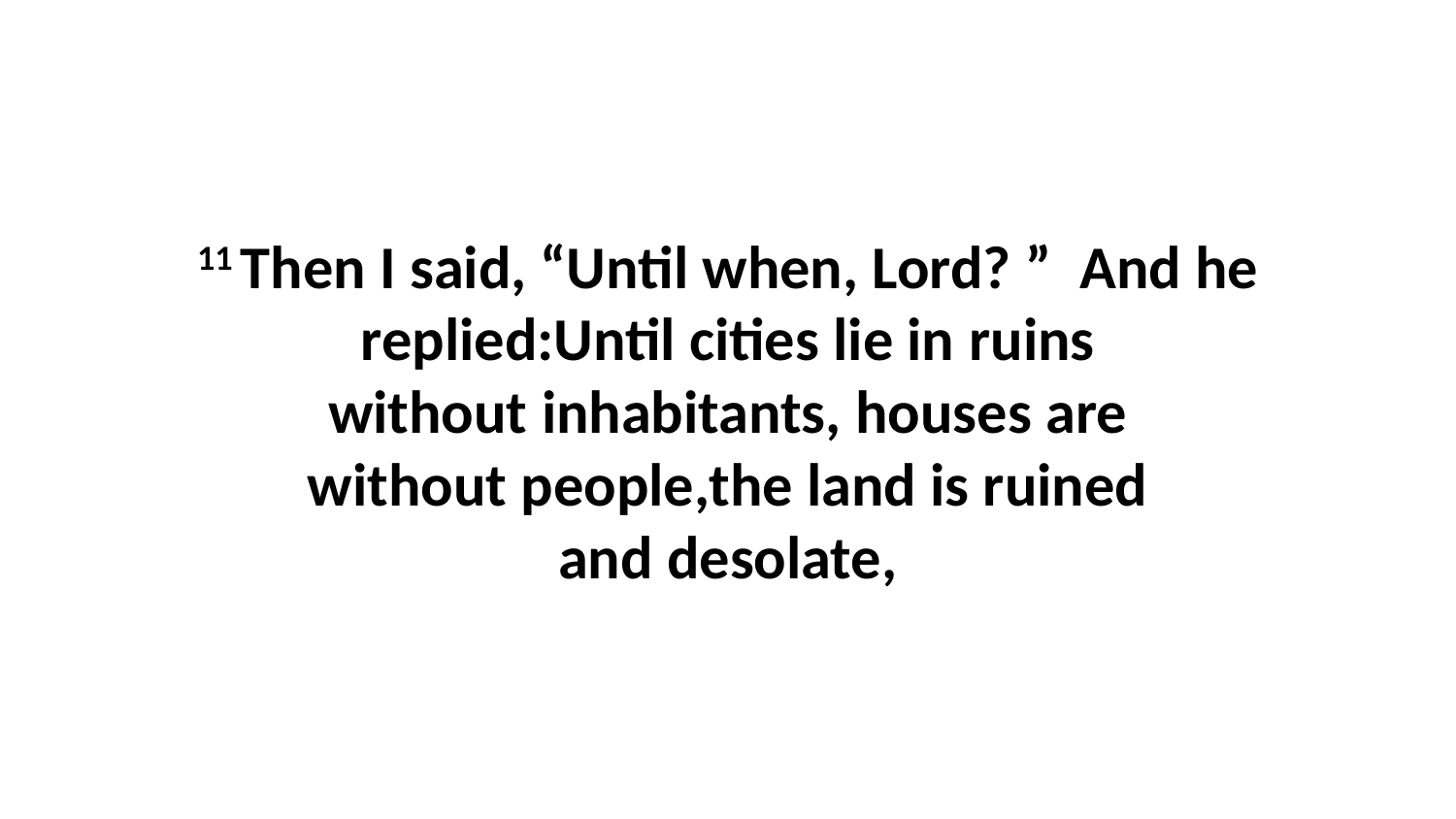

11 Then I said, “Until when, Lord? ”  And he replied:Until cities lie in ruins without inhabitants, houses are without people,the land is ruined and desolate,